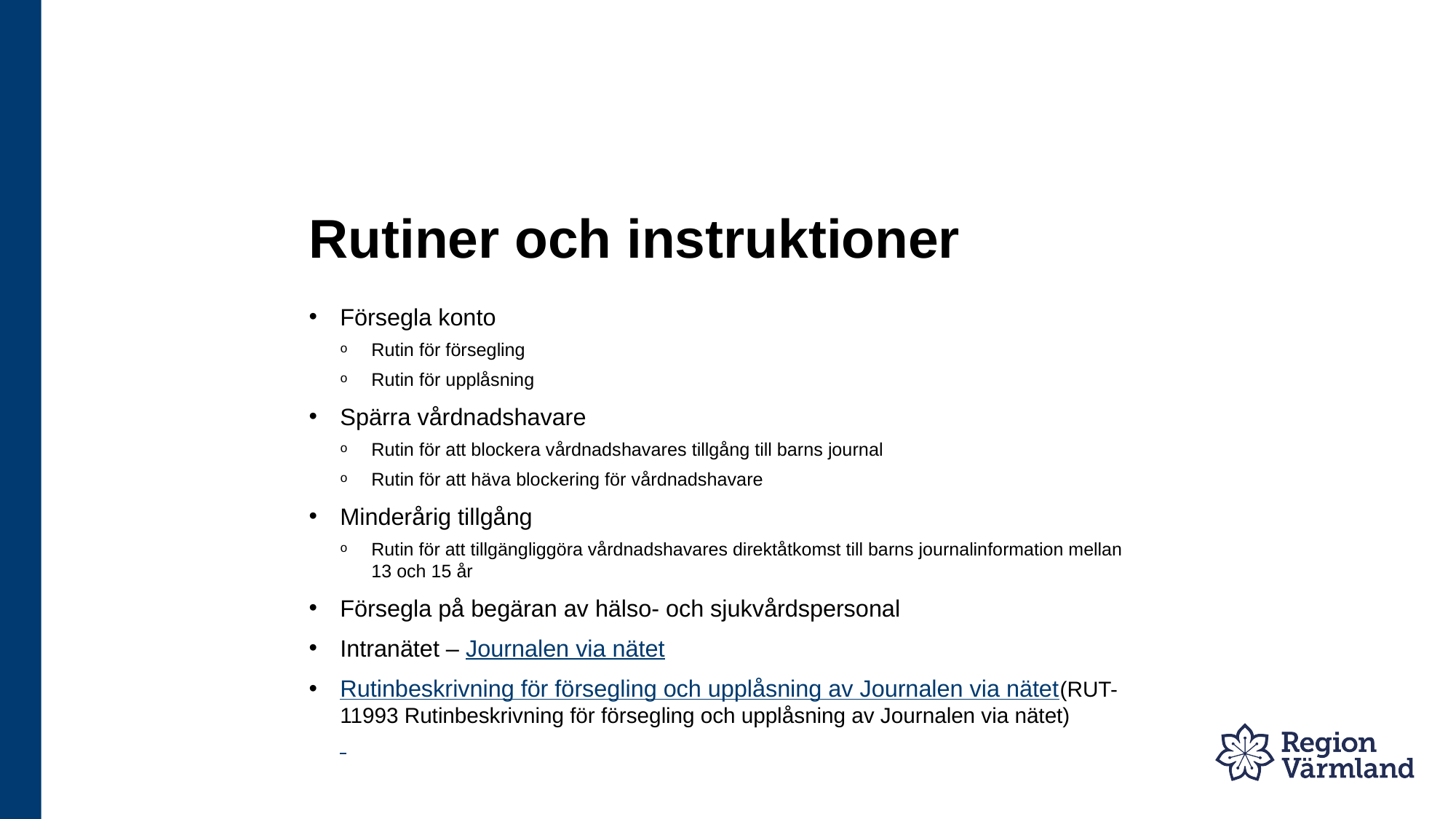

# Rutiner och instruktioner
Försegla konto
Rutin för försegling
Rutin för upplåsning
Spärra vårdnadshavare
Rutin för att blockera vårdnadshavares tillgång till barns journal
Rutin för att häva blockering för vårdnadshavare
Minderårig tillgång
Rutin för att tillgängliggöra vårdnadshavares direktåtkomst till barns journalinformation mellan 13 och 15 år
Försegla på begäran av hälso- och sjukvårdspersonal
Intranätet – Journalen via nätet
Rutinbeskrivning för försegling och upplåsning av Journalen via nätet
(RUT-11993 Rutinbeskrivning för försegling och upplåsning av Journalen via nätet)